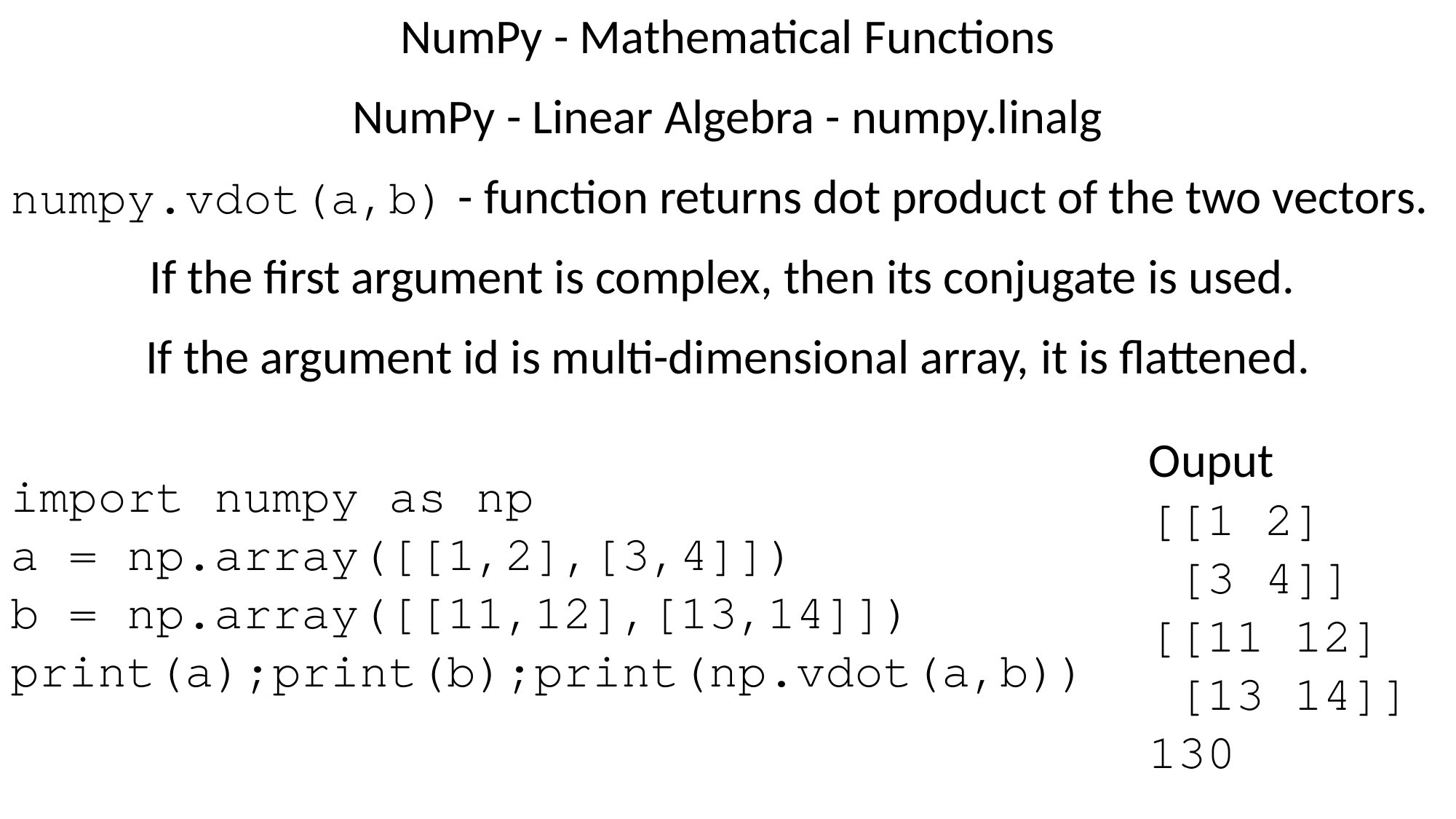

NumPy - Mathematical Functions

NumPy - Linear Algebra - numpy.linalg

numpy.vdot(a,b) - function returns dot product of the two vectors.

If the first argument is complex, then its conjugate is used.

If the argument id is multi-dimensional array, it is flattened.

import numpy as np
a = np.array([[1,2],[3,4]])
b = np.array([[11,12],[13,14]])
print(a);print(b);print(np.vdot(a,b))
Ouput
[[1 2]
 [3 4]]
[[11 12]
 [13 14]]
130